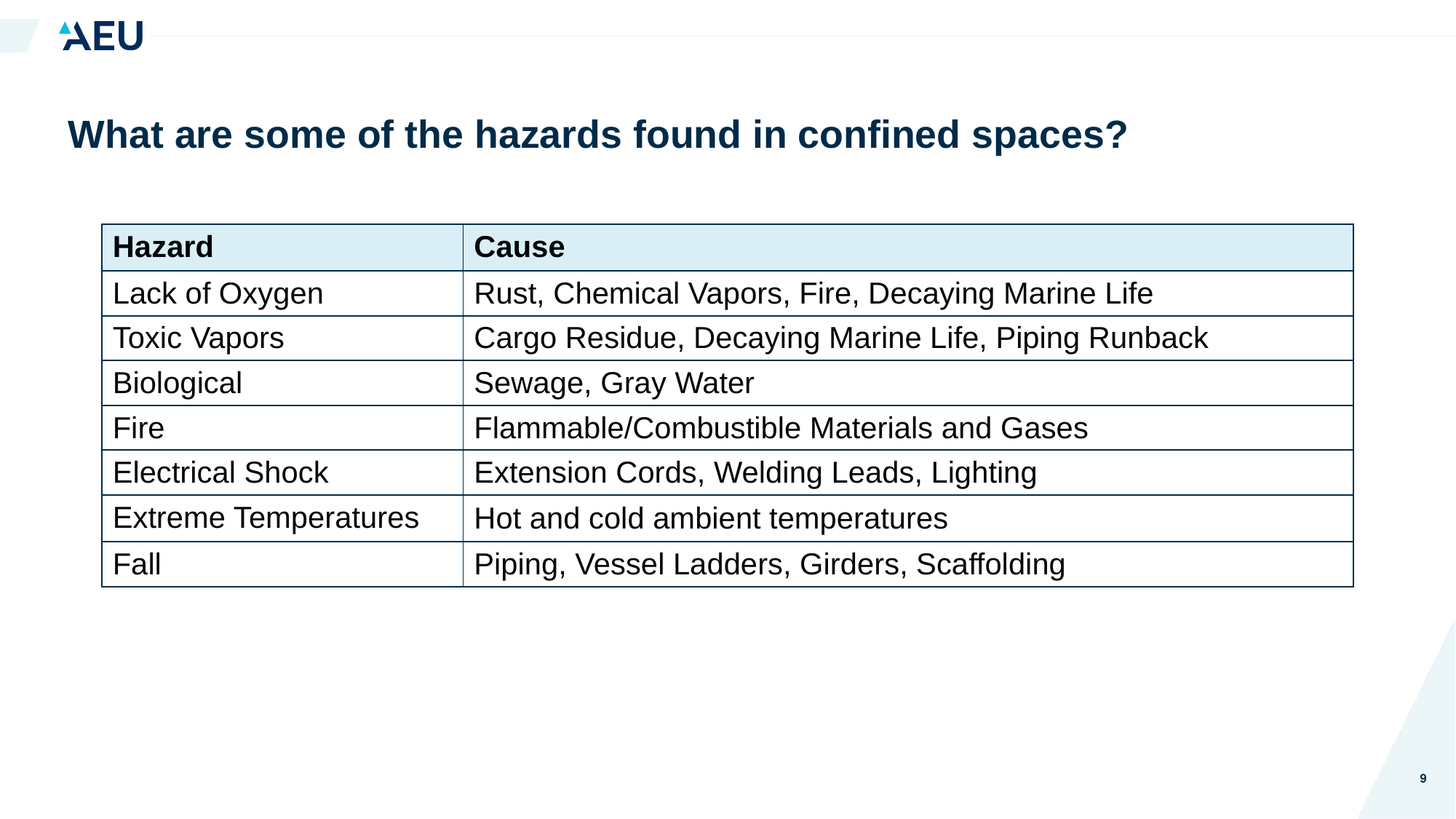

# What are some of the hazards found in confined spaces?
| Hazard | Cause |
| --- | --- |
| Lack of Oxygen | Rust, Chemical Vapors, Fire, Decaying Marine Life |
| Toxic Vapors | Cargo Residue, Decaying Marine Life, Piping Runback |
| Biological | Sewage, Gray Water |
| Fire | Flammable/Combustible Materials and Gases |
| Electrical Shock | Extension Cords, Welding Leads, Lighting |
| Extreme Temperatures | Hot and cold ambient temperatures |
| Fall | Piping, Vessel Ladders, Girders, Scaffolding |